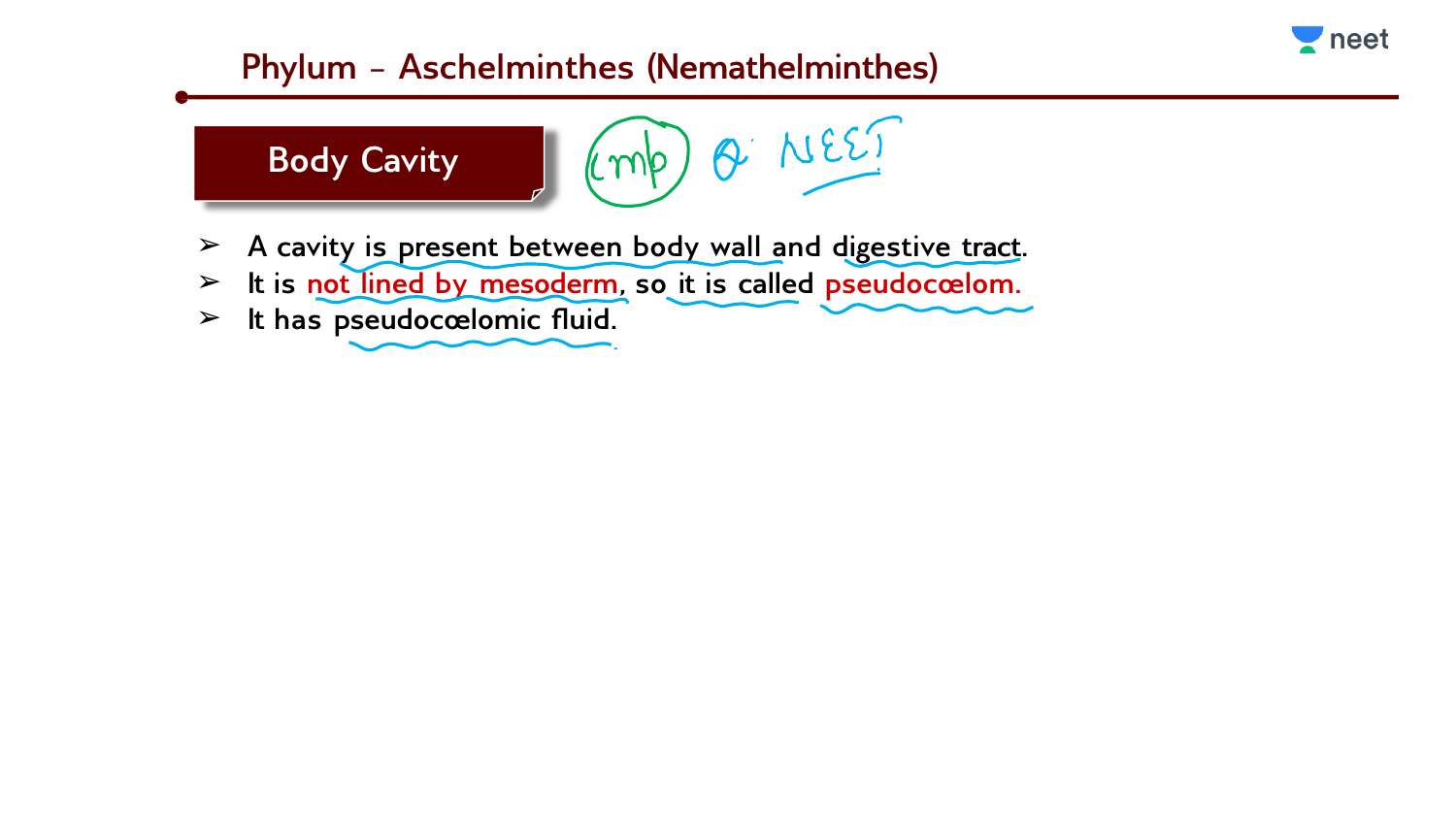

# Phylum – Aschelminthes (Nemathelminthes)

Body Cavity

A cavity is present between body wall and digestive tract.
It is not lined by mesoderm, so it is called pseudocoelom.
It has pseudocoelomic fluid.